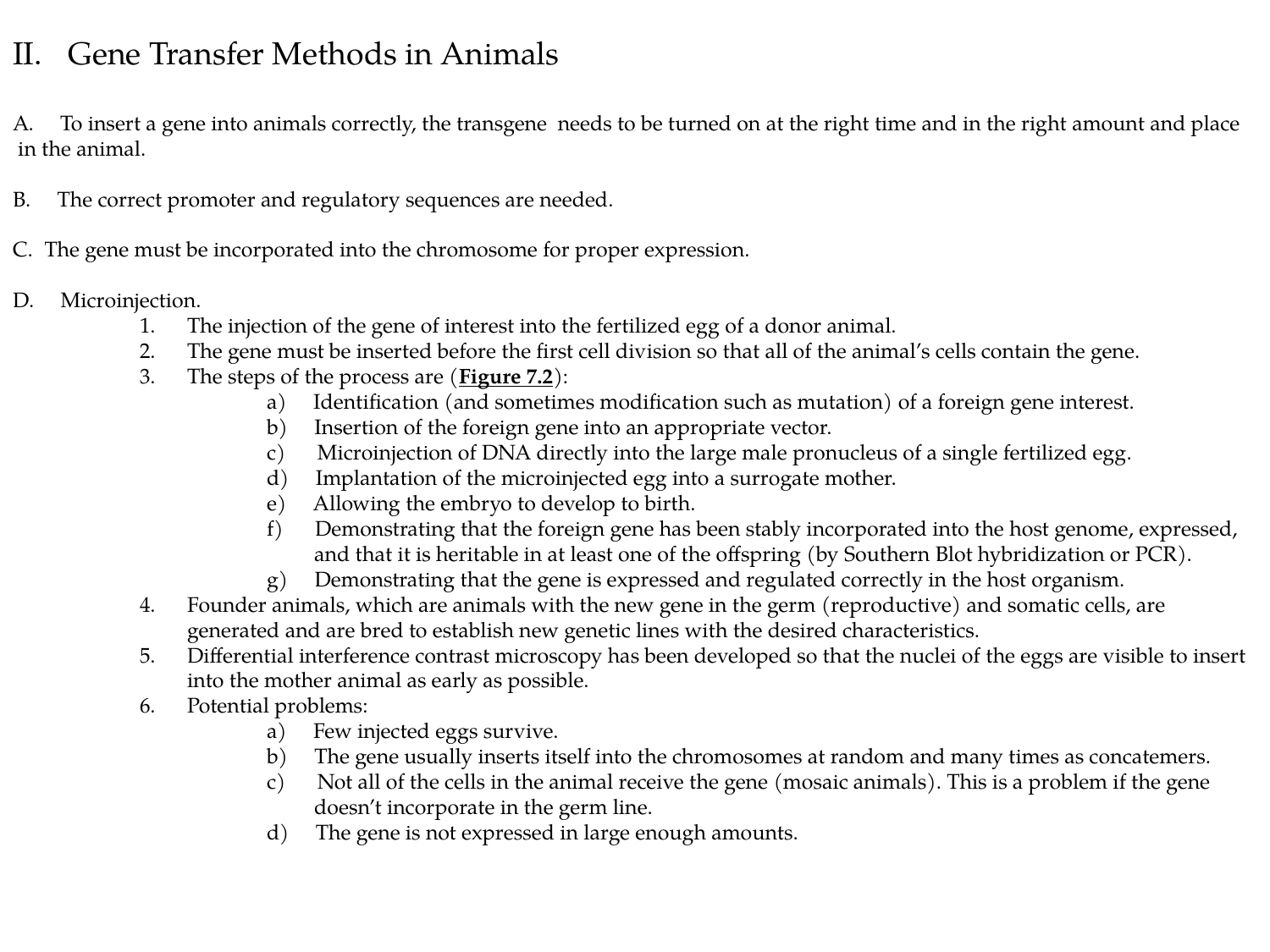

Gene Transfer Methods in Animals

A.     To insert a gene into animals correctly, the transgene  needs to be turned on at the right time and in the right amount and place    in the animal.

B.     The correct promoter and regulatory sequences are needed.

The gene must be incorporated into the chromosome for proper expression.

D.     Microinjection.
	1.      The injection of the gene of interest into the fertilized egg of a donor animal.
	2.      The gene must be inserted before the first cell division so that all of the animal’s cells contain the gene.
3.      The steps of the process are (Figure 7.2):
		a)     Identification (and sometimes modification such as mutation) of a foreign gene interest.
b)     Insertion of the foreign gene into an appropriate vector.
		c)      Microinjection of DNA directly into the large male pronucleus of a single fertilized egg.
		d)     Implantation of the microinjected egg into a surrogate mother.
		e)     Allowing the embryo to develop to birth.
		f)      Demonstrating that the foreign gene has been stably incorporated into the host genome, expressed, 		         and that it is heritable in at least one of the offspring (by Southern Blot hybridization or PCR).
		g)     Demonstrating that the gene is expressed and regulated correctly in the host organism.
	4.      Founder animals, which are animals with the new gene in the germ (reproductive) and somatic cells, are 	         generated and are bred to establish new genetic lines with the desired characteristics.
	5.      Differential interference contrast microscopy has been developed so that the nuclei of the eggs are visible to insert 	         into the mother animal as early as possible.
	6.      Potential problems:
a)     Few injected eggs survive.
		b)     The gene usually inserts itself into the chromosomes at random and many times as concatemers.
		c)      Not all of the cells in the animal receive the gene (mosaic animals). This is a problem if the gene 		         doesn’t incorporate in the germ line.
		d)     The gene is not expressed in large enough amounts.